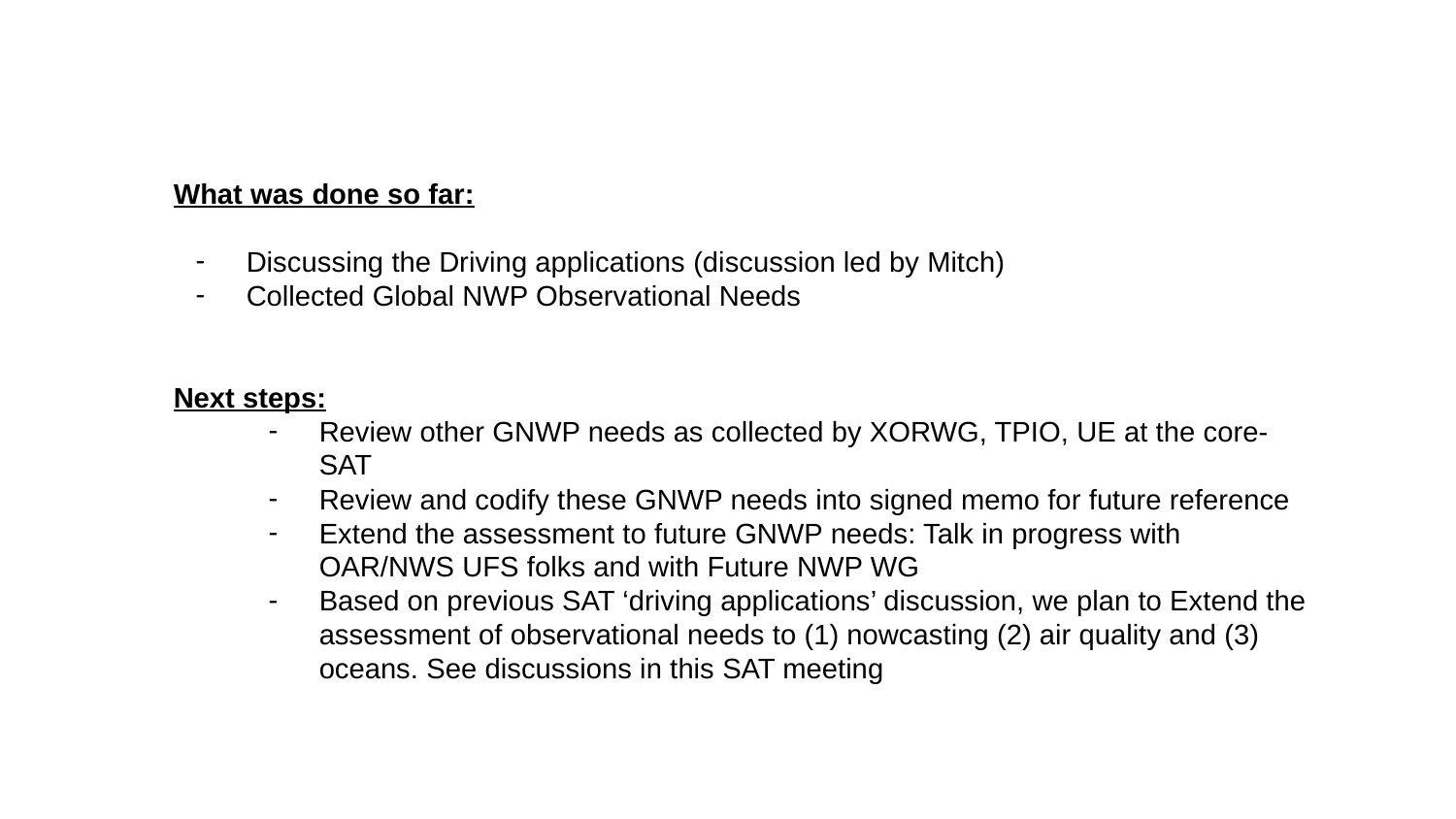

What was done so far:

Discussing the Driving applications (discussion led by Mitch)
Collected Global NWP Observational Needs

Next steps:
Review other GNWP needs as collected by XORWG, TPIO, UE at the core-SAT
Review and codify these GNWP needs into signed memo for future reference
Extend the assessment to future GNWP needs: Talk in progress with OAR/NWS UFS folks and with Future NWP WG
Based on previous SAT ‘driving applications’ discussion, we plan to Extend the assessment of observational needs to (1) nowcasting (2) air quality and (3) oceans. See discussions in this SAT meeting